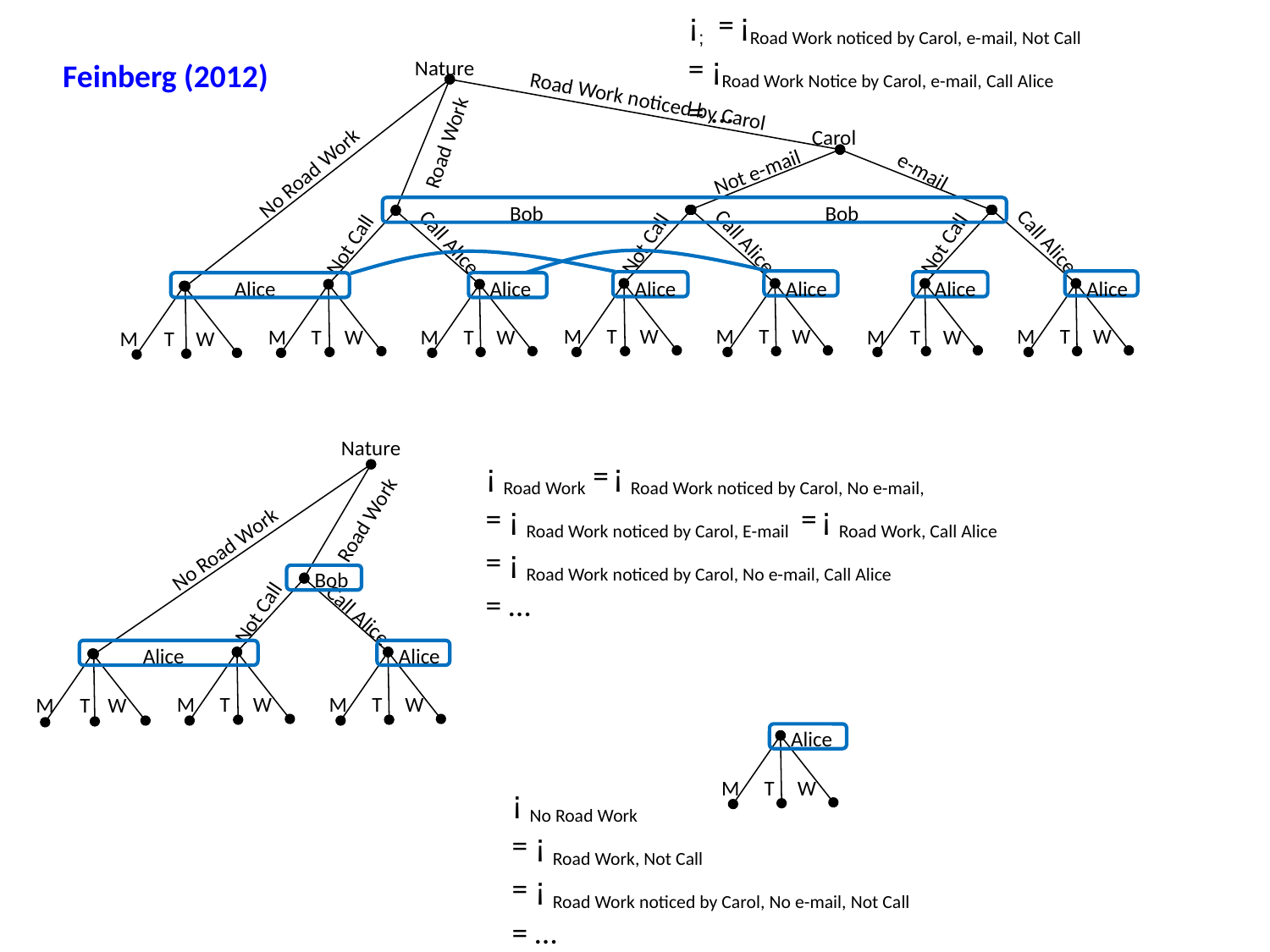

¡;  = ¡Road Work noticed by Carol, e-mail, Not Call
= ¡Road Work Notice by Carol, e-mail, Call Alice
= …
Nature
Feinberg (2012)
Road Work noticed by Carol
Carol
Road Work
Not e-mail
e-mail
No Road Work
Bob
Bob

Call Alice
Call Alice
Call Alice
Not Call
Not Call
Not Call

Alice
Alice
Alice
Alice
Alice
Alice

M
T
W
M
T
W
M
T
W
M
T
W
M
T
W
M
T
W
M
T
W
Nature
¡ Road Work = ¡ Road Work noticed by Carol, No e-mail,
= ¡ Road Work noticed by Carol, E-mail  = ¡ Road Work, Call Alice
= ¡ Road Work noticed by Carol, No e-mail, Call Alice
= …

Road Work
No Road Work
Bob

Not Call
Call Alice
Alice
Alice

M
T
W
M
T
W
M
T
W
Alice

M
T
W
¡ No Road Work
= ¡ Road Work, Not Call
= ¡ Road Work noticed by Carol, No e-mail, Not Call
= …